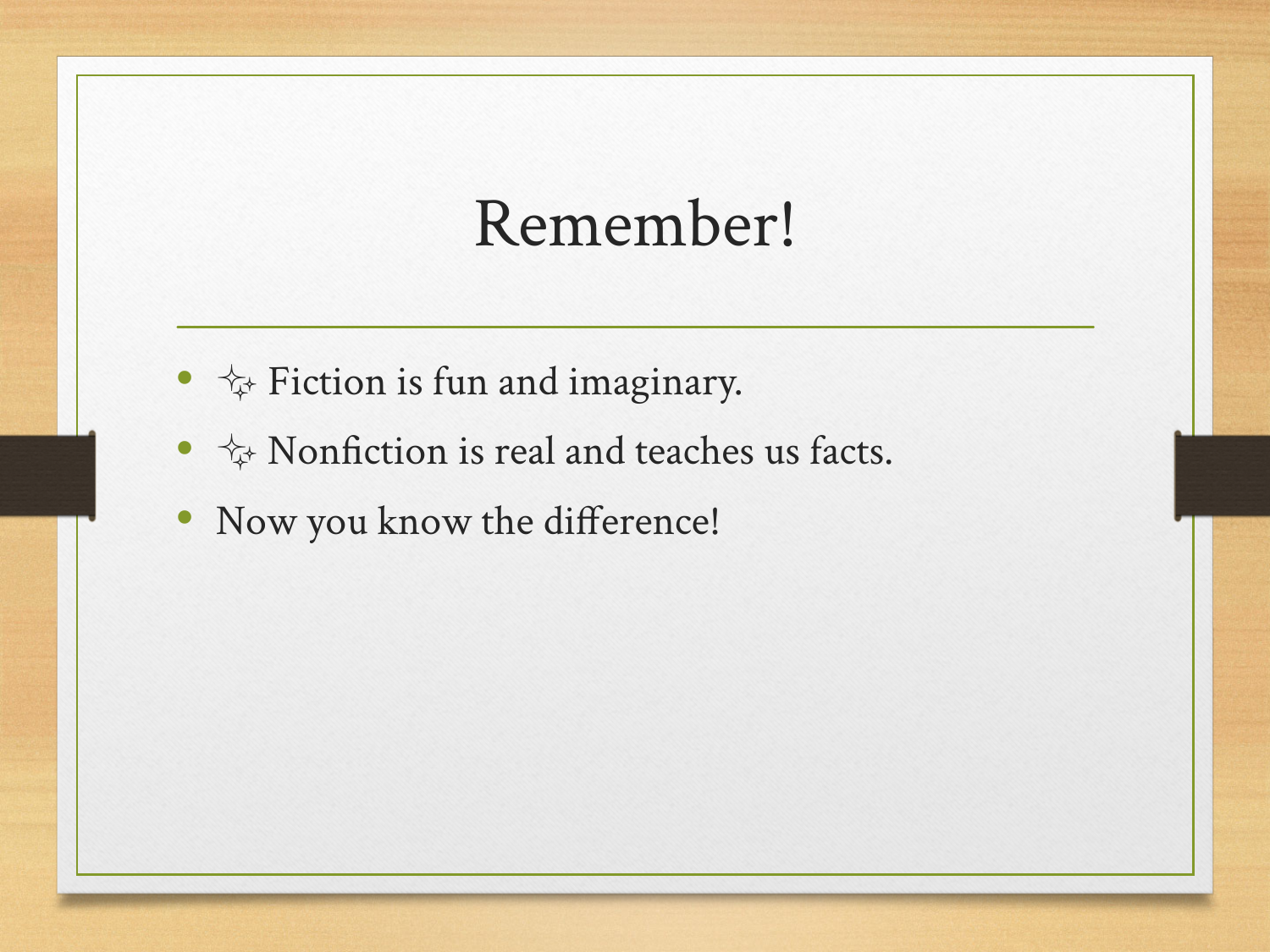

# Remember!
✨ Fiction is fun and imaginary.
✨ Nonfiction is real and teaches us facts.
Now you know the difference!